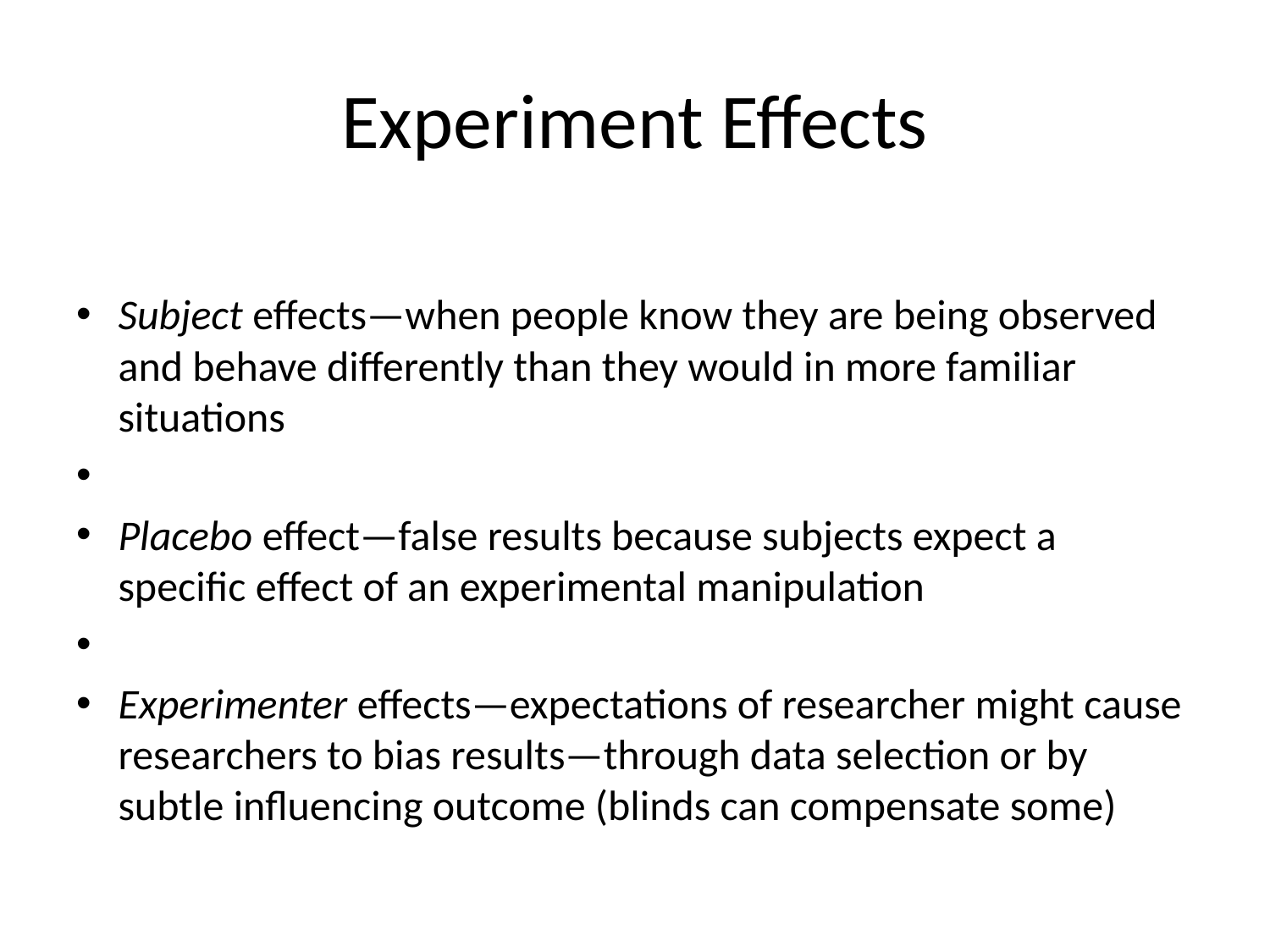

# Experiment Effects

Subject effects—when people know they are being observed and behave differently than they would in more familiar situations

Placebo effect—false results because subjects expect a specific effect of an experimental manipulation

Experimenter effects—expectations of researcher might cause researchers to bias results—through data selection or by subtle influencing outcome (blinds can compensate some)